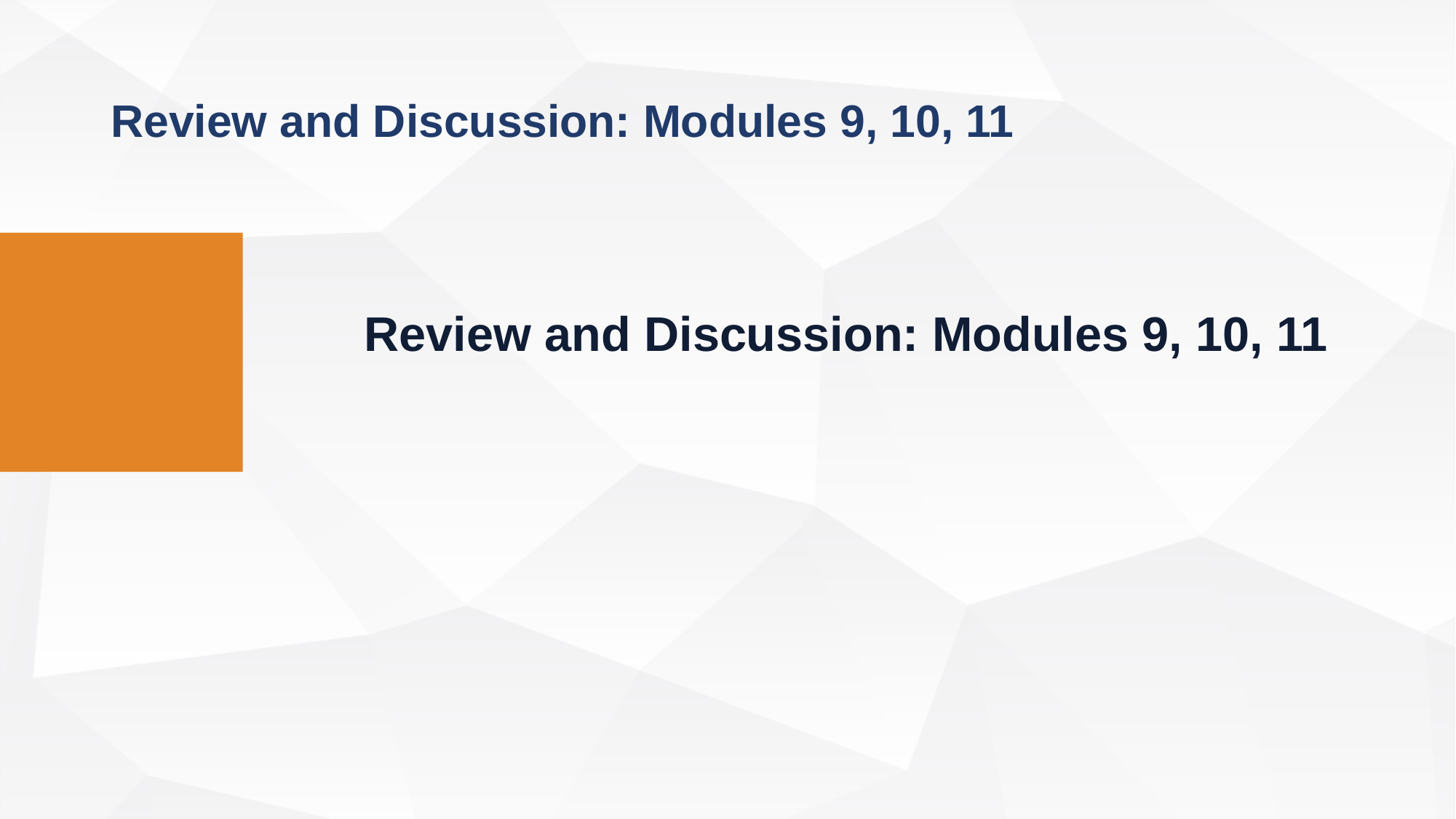

Review and Discussion: Modules 9, 10, 11
Review and Discussion: Modules 9, 10, 11